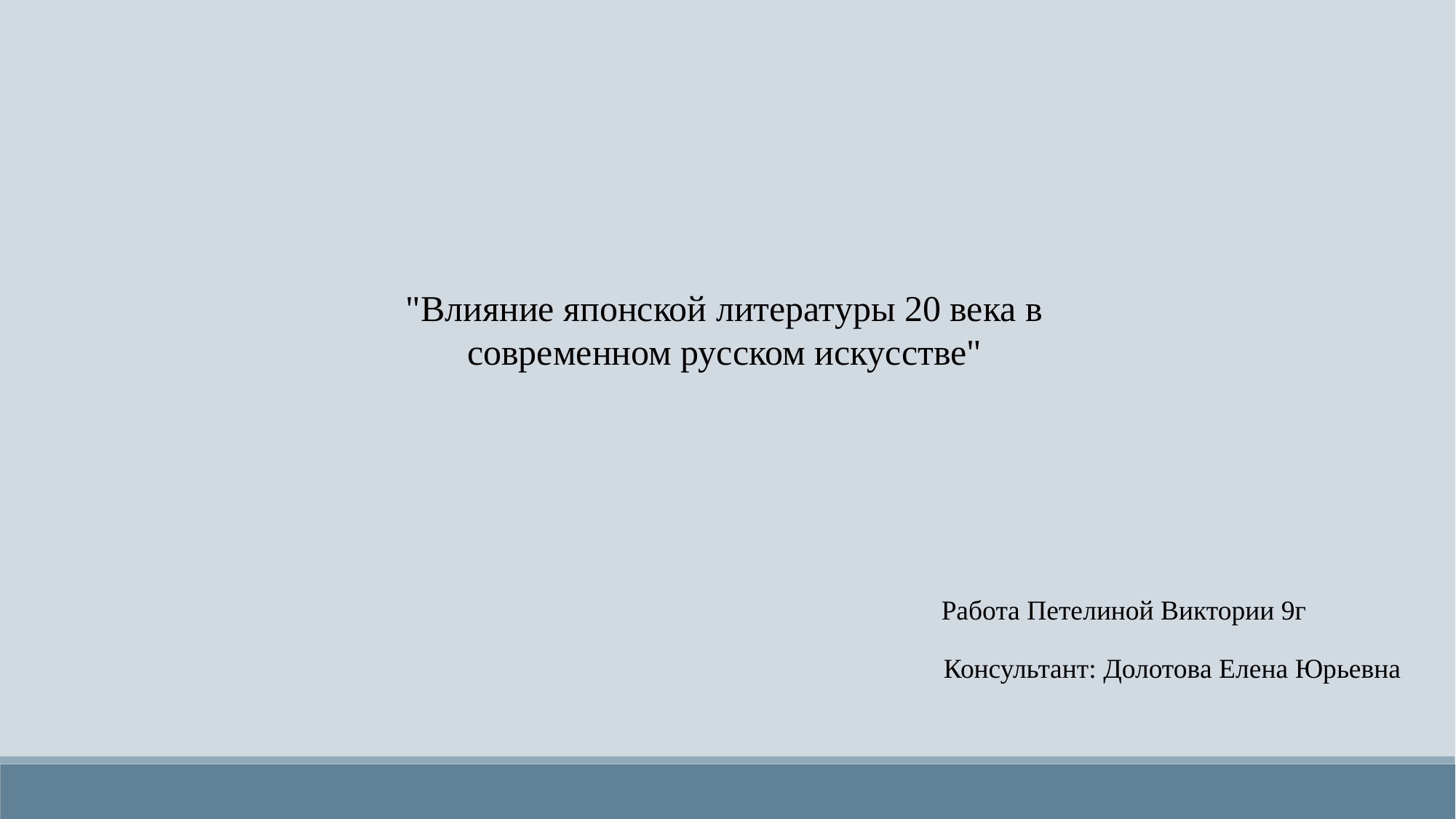

"Влияние японской литературы 20 века в современном русском искусстве"

Работа Петелиной Виктории 9г
Консультант: Долотова Елена Юрьевна